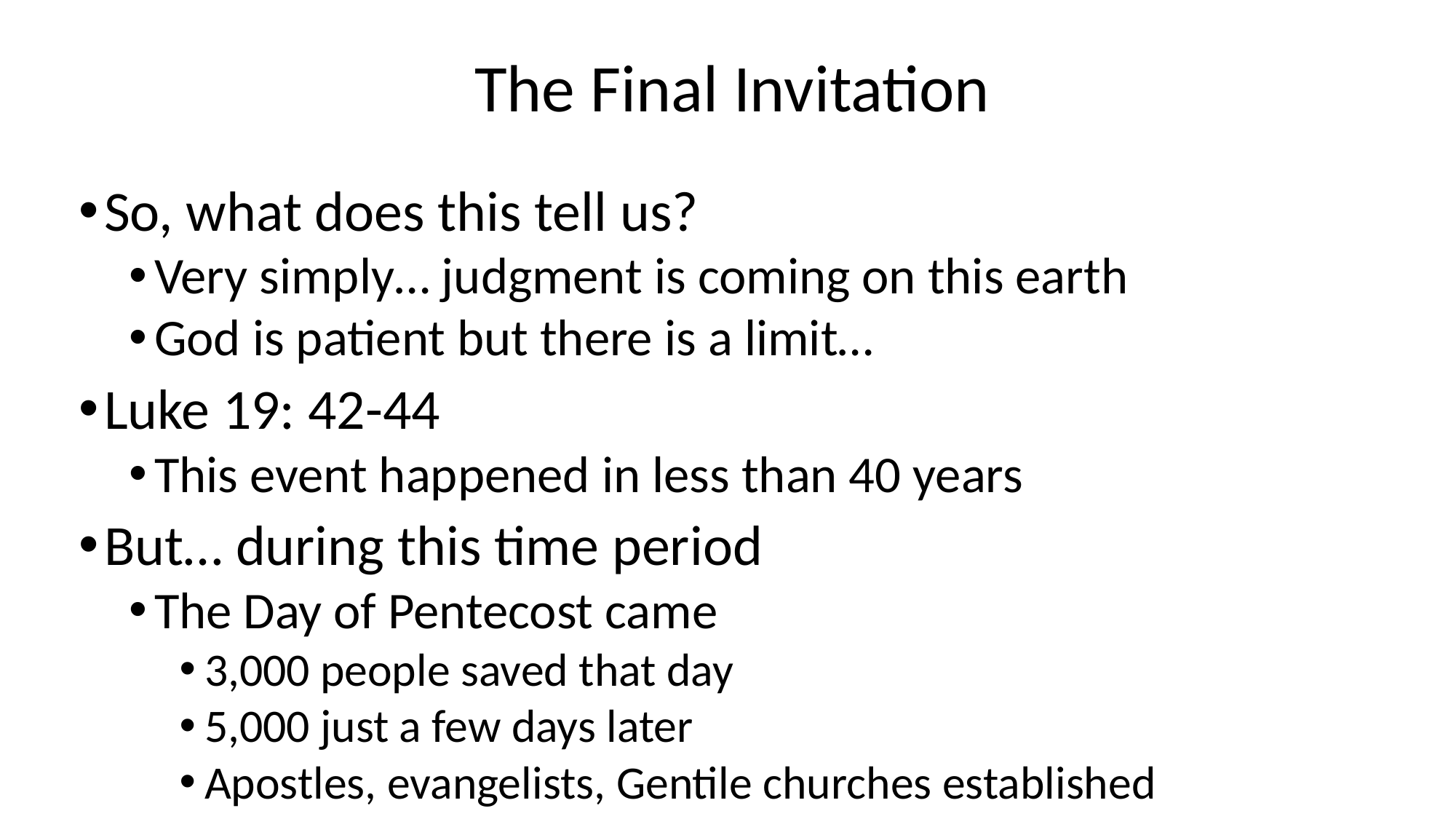

# The Final Invitation
So, what does this tell us?
Very simply… judgment is coming on this earth
God is patient but there is a limit…
Luke 19: 42-44
This event happened in less than 40 years
But… during this time period
The Day of Pentecost came
3,000 people saved that day
5,000 just a few days later
Apostles, evangelists, Gentile churches established